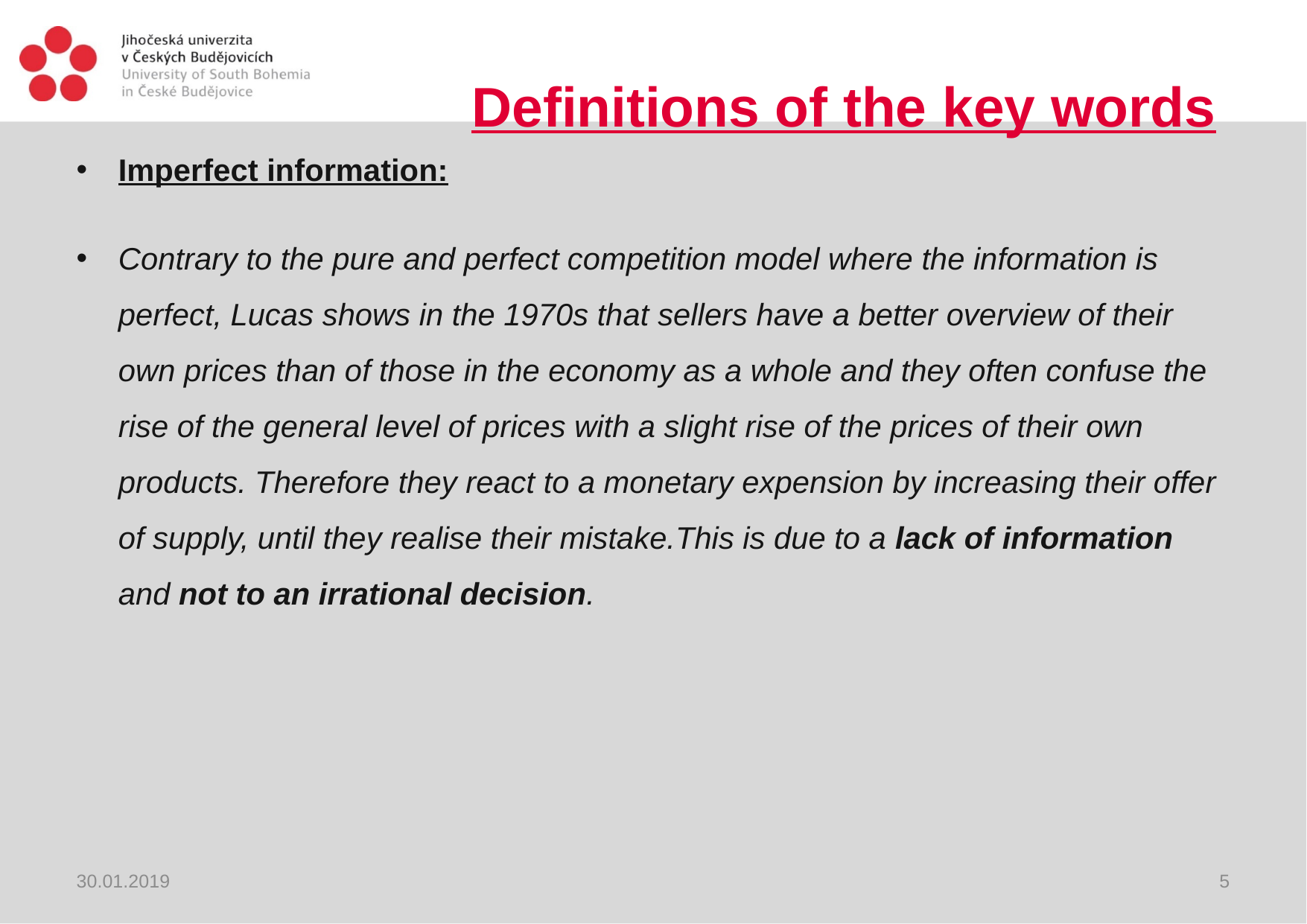

# Definitions of the key words
Imperfect information:

Contrary to the pure and perfect competition model where the information is perfect, Lucas shows in the 1970s that sellers have a better overview of their own prices than of those in the economy as a whole and they often confuse the rise of the general level of prices with a slight rise of the prices of their own products. Therefore they react to a monetary expension by increasing their offer of supply, until they realise their mistake.This is due to a lack of information and not to an irrational decision.

30.01.2019
5